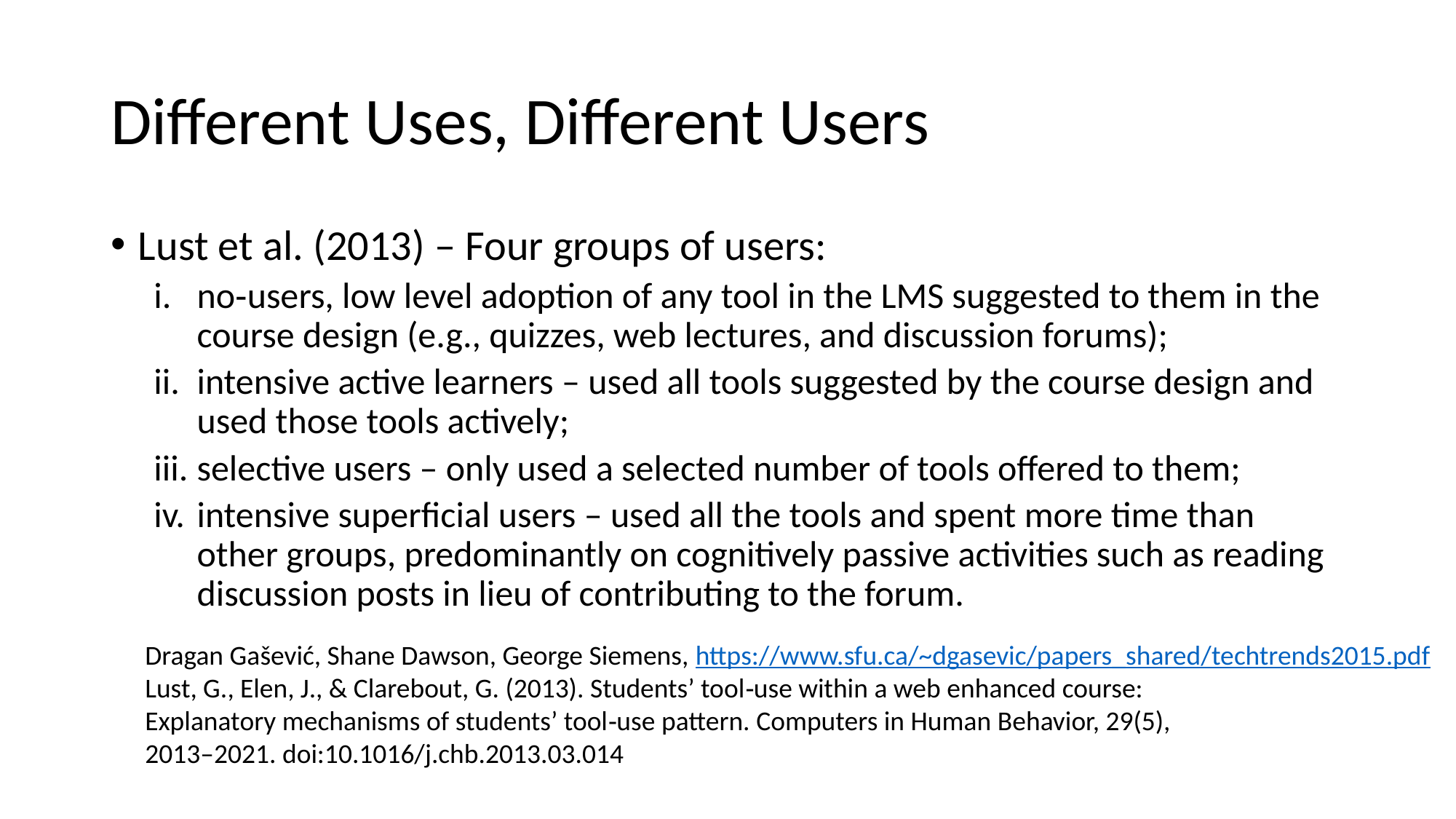

# Different Uses, Different Users
Lust et al. (2013) – Four groups of users:
no‐users, low level adoption of any tool in the LMS suggested to them in the course design (e.g., quizzes, web lectures, and discussion forums);
intensive active learners – used all tools suggested by the course design and used those tools actively;
selective users – only used a selected number of tools offered to them;
intensive superficial users – used all the tools and spent more time than other groups, predominantly on cognitively passive activities such as reading discussion posts in lieu of contributing to the forum.
Dragan Gašević, Shane Dawson, George Siemens, https://www.sfu.ca/~dgasevic/papers_shared/techtrends2015.pdf
Lust, G., Elen, J., & Clarebout, G. (2013). Students’ tool‐use within a web enhanced course:
Explanatory mechanisms of students’ tool‐use pattern. Computers in Human Behavior, 29(5),
2013–2021. doi:10.1016/j.chb.2013.03.014